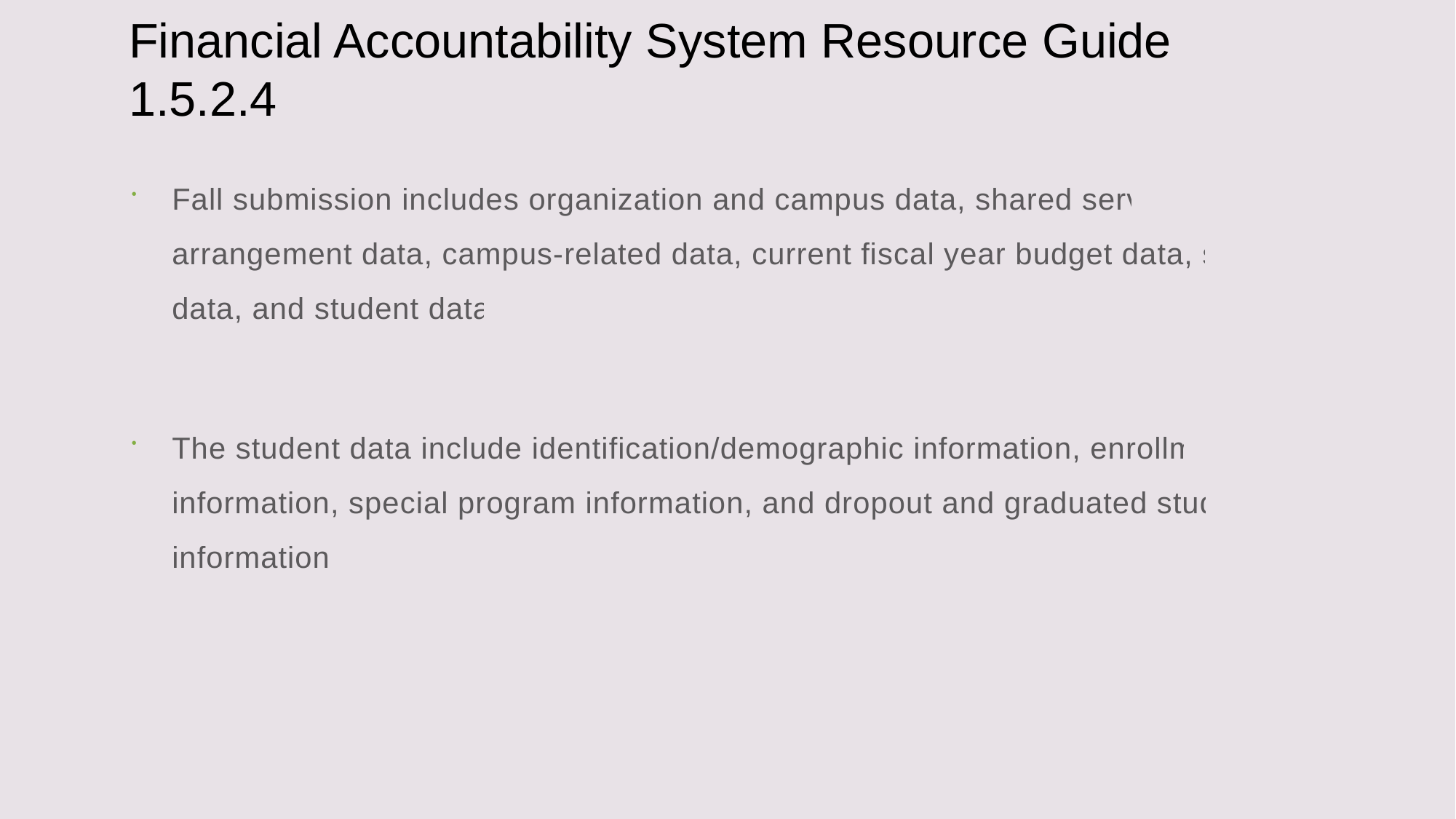

# Financial Accountability System Resource Guide 1.5.2.4
Fall submission includes organization and campus data, shared service arrangement data, campus-related data, current fiscal year budget data, staff data, and student data.

The student data include identification/demographic information, enrollment information, special program information, and dropout and graduated student information.